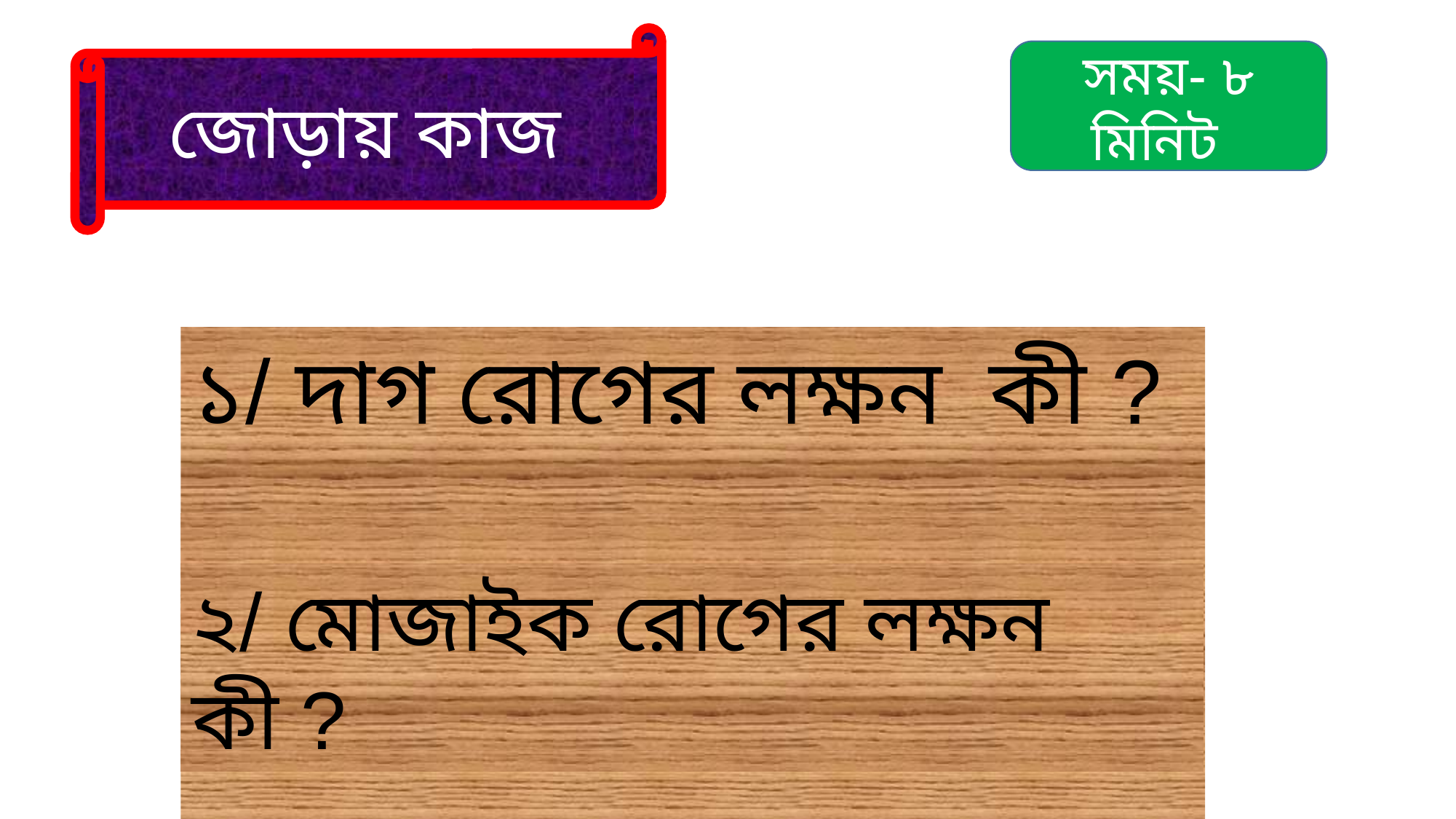

জোড়ায় কাজ
সময়- ৮ মিনিট
১/ দাগ রোগের লক্ষন  কী ?
২/ মোজাইক রোগের লক্ষন কী ?